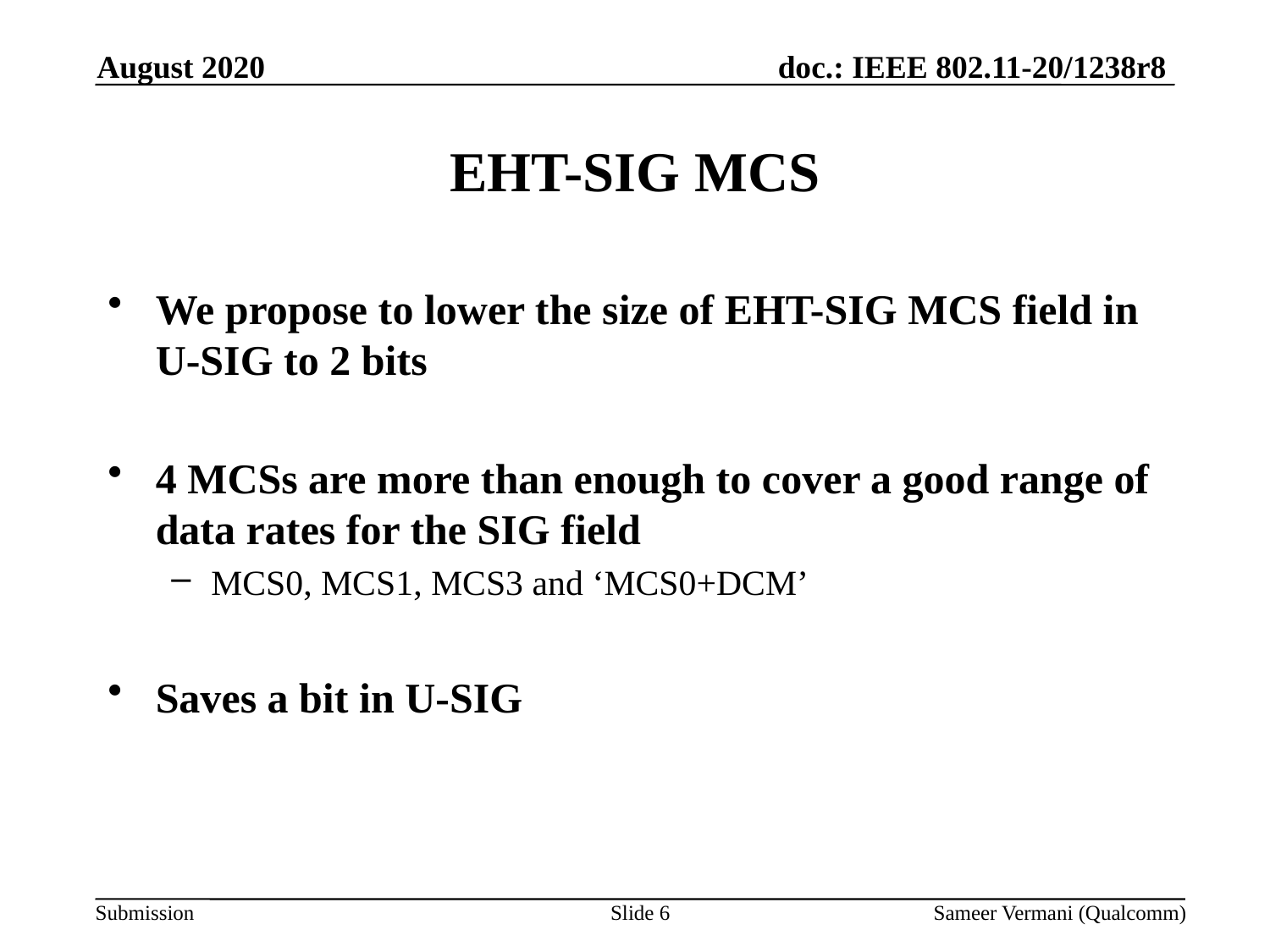

August 2020
# EHT-SIG MCS
We propose to lower the size of EHT-SIG MCS field in U-SIG to 2 bits

4 MCSs are more than enough to cover a good range of data rates for the SIG field
MCS0, MCS1, MCS3 and ‘MCS0+DCM’

Saves a bit in U-SIG

Slide 6
Sameer Vermani (Qualcomm)